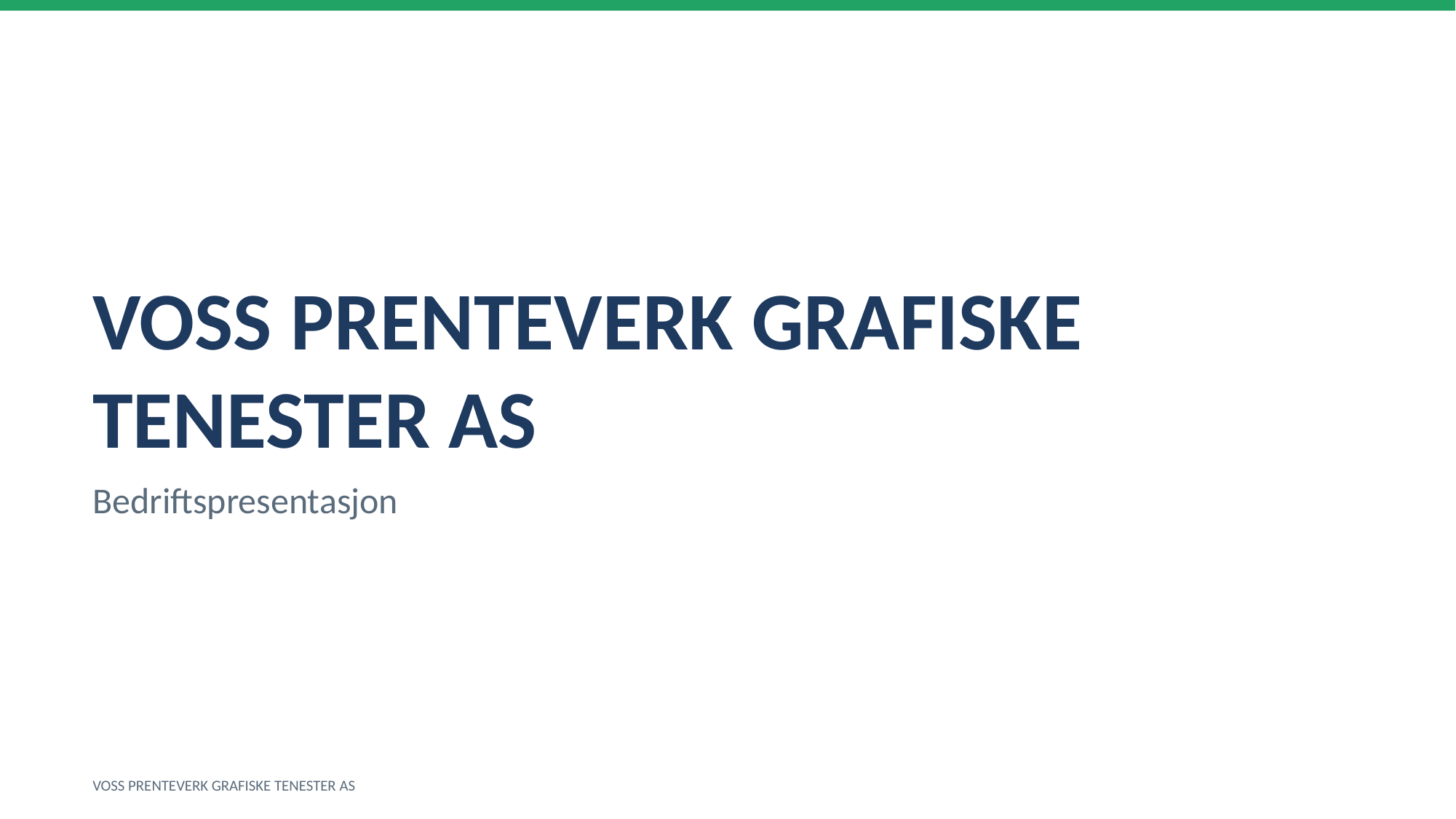

VOSS PRENTEVERK GRAFISKE TENESTER AS
Bedriftspresentasjon
VOSS PRENTEVERK GRAFISKE TENESTER AS